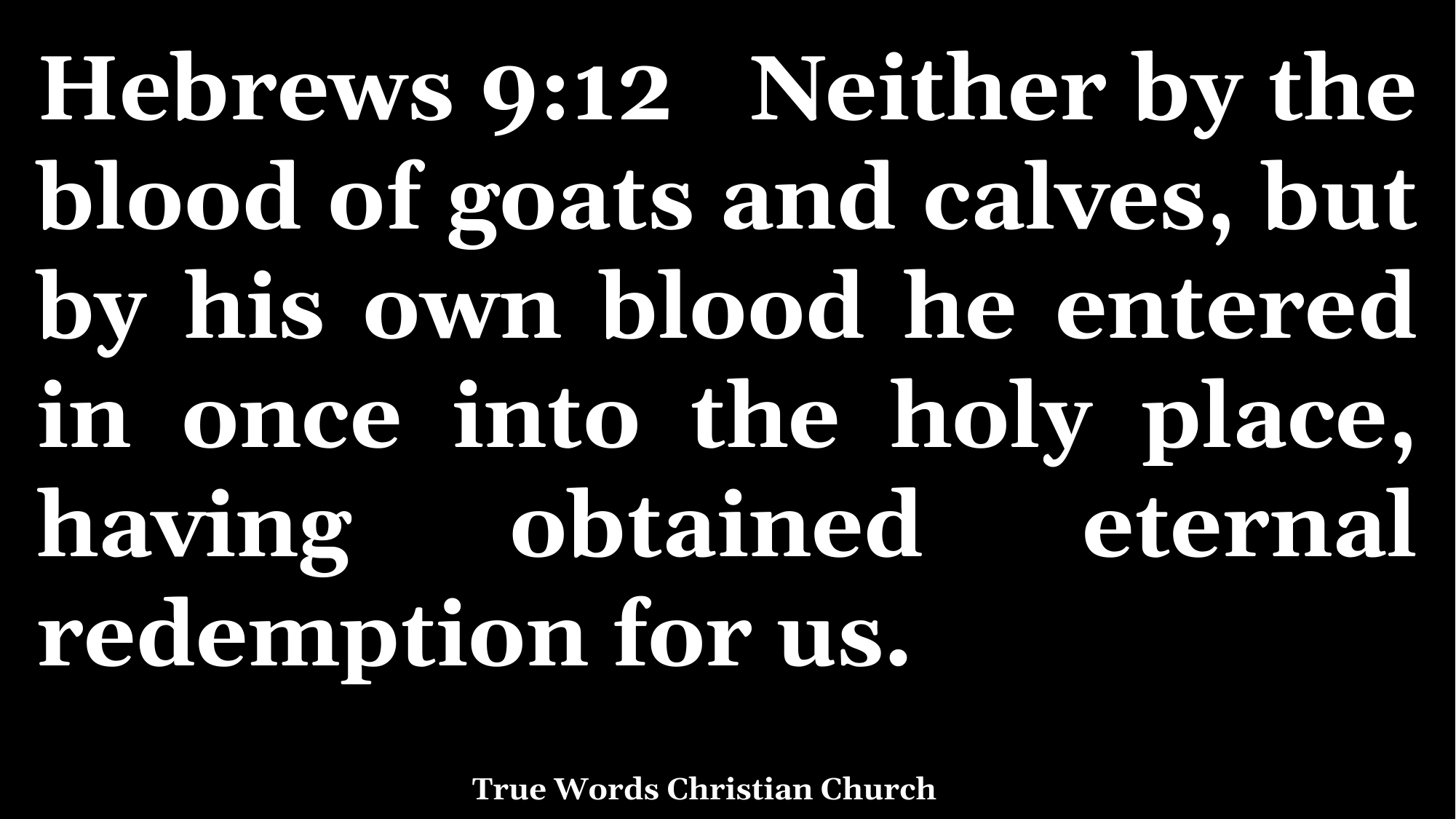

Hebrews 9:12   Neither by the blood of goats and calves, but by his own blood he entered in once into the holy place, having obtained eternal redemption for us.
True Words Christian Church